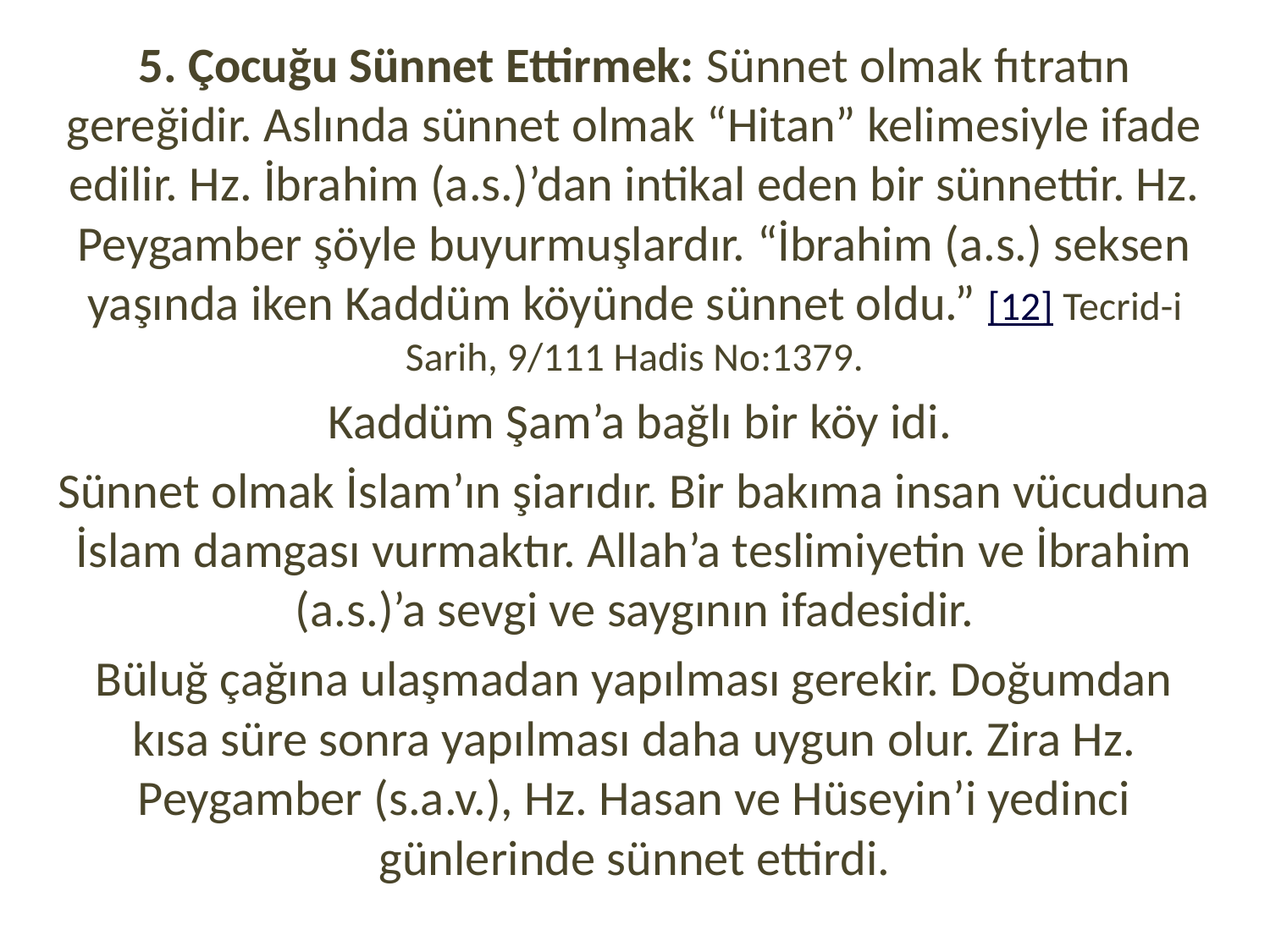

5. Çocuğu Sünnet Ettirmek: Sünnet olmak fıtratın gereğidir. Aslında sünnet olmak “Hitan” kelimesiyle ifade edilir. Hz. İbrahim (a.s.)’dan intikal eden bir sünnettir. Hz. Peygamber şöyle buyurmuşlardır. “İbrahim (a.s.) seksen yaşında iken Kaddüm köyünde sünnet oldu.” [12] Tecrid-i Sarih, 9/111 Hadis No:1379.
 Kaddüm Şam’a bağlı bir köy idi.
Sünnet olmak İslam’ın şiarıdır. Bir bakıma insan vücuduna İslam damgası vurmaktır. Allah’a teslimiyetin ve İbrahim (a.s.)’a sevgi ve saygının ifadesidir.
Büluğ çağına ulaşmadan yapılması gerekir. Doğumdan kısa süre sonra yapılması daha uygun olur. Zira Hz. Peygamber (s.a.v.), Hz. Hasan ve Hüseyin’i yedinci günlerinde sünnet ettirdi.